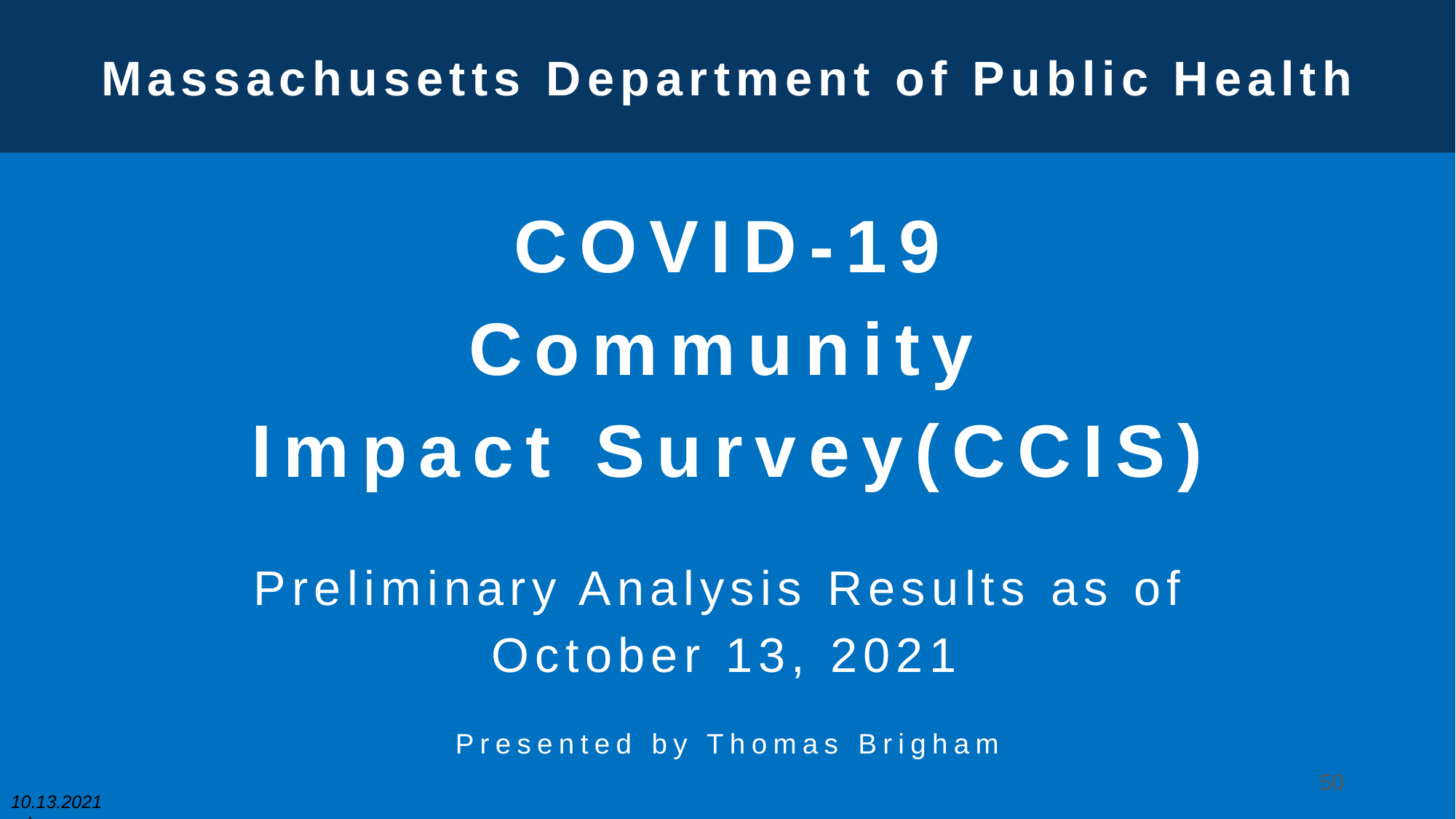

Massachusetts Department of Public Health
# COVID-19
Community Impact Survey(CCIS)

Preliminary Analysis Results as of
October 13, 2021
Presented by Thomas Brigham

50
10.13.2021 release